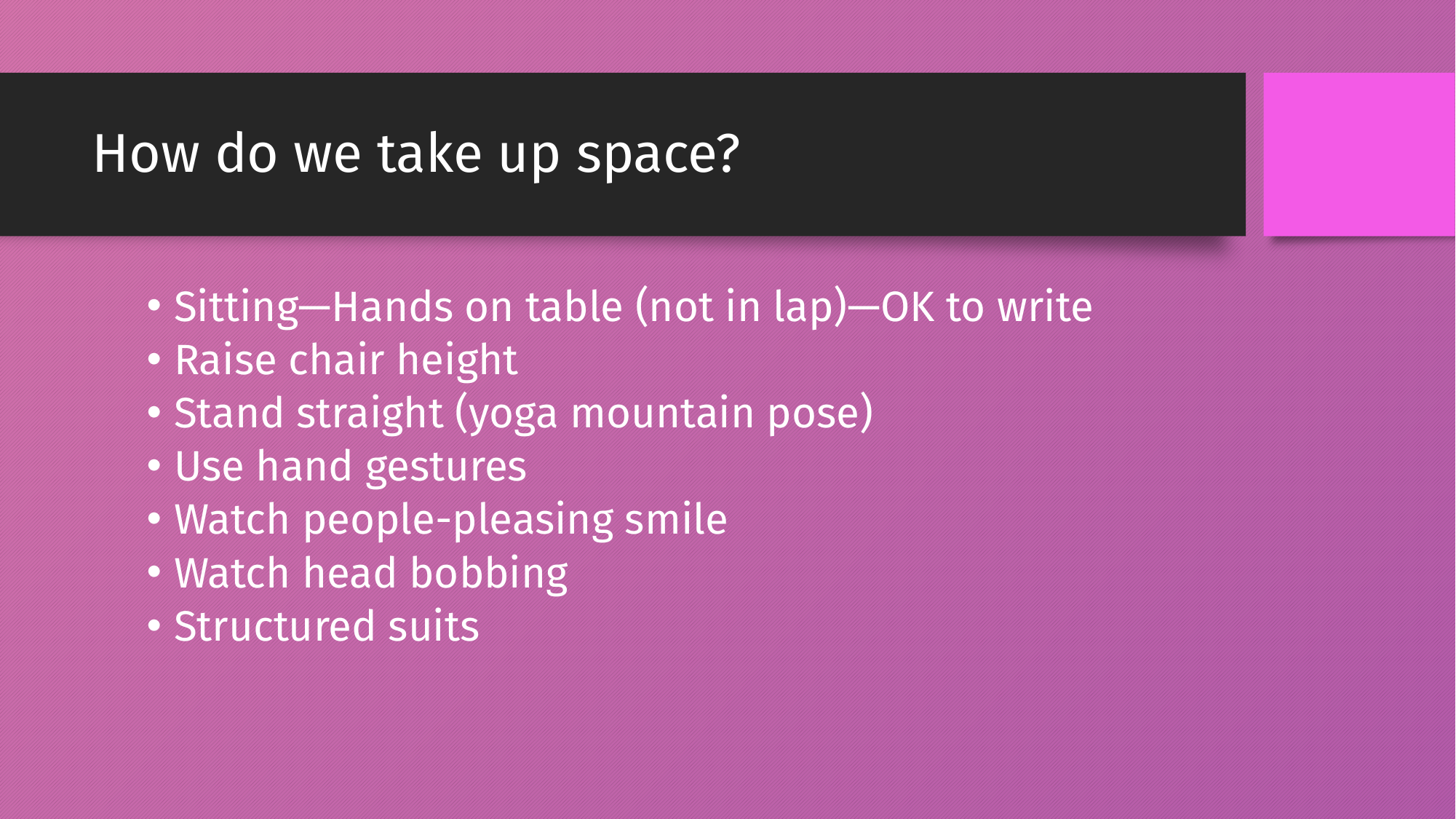

# How do we take up space?
Sitting—Hands on table (not in lap)—OK to write
Raise chair height
Stand straight (yoga mountain pose)
Use hand gestures
Watch people-pleasing smile
Watch head bobbing
Structured suits